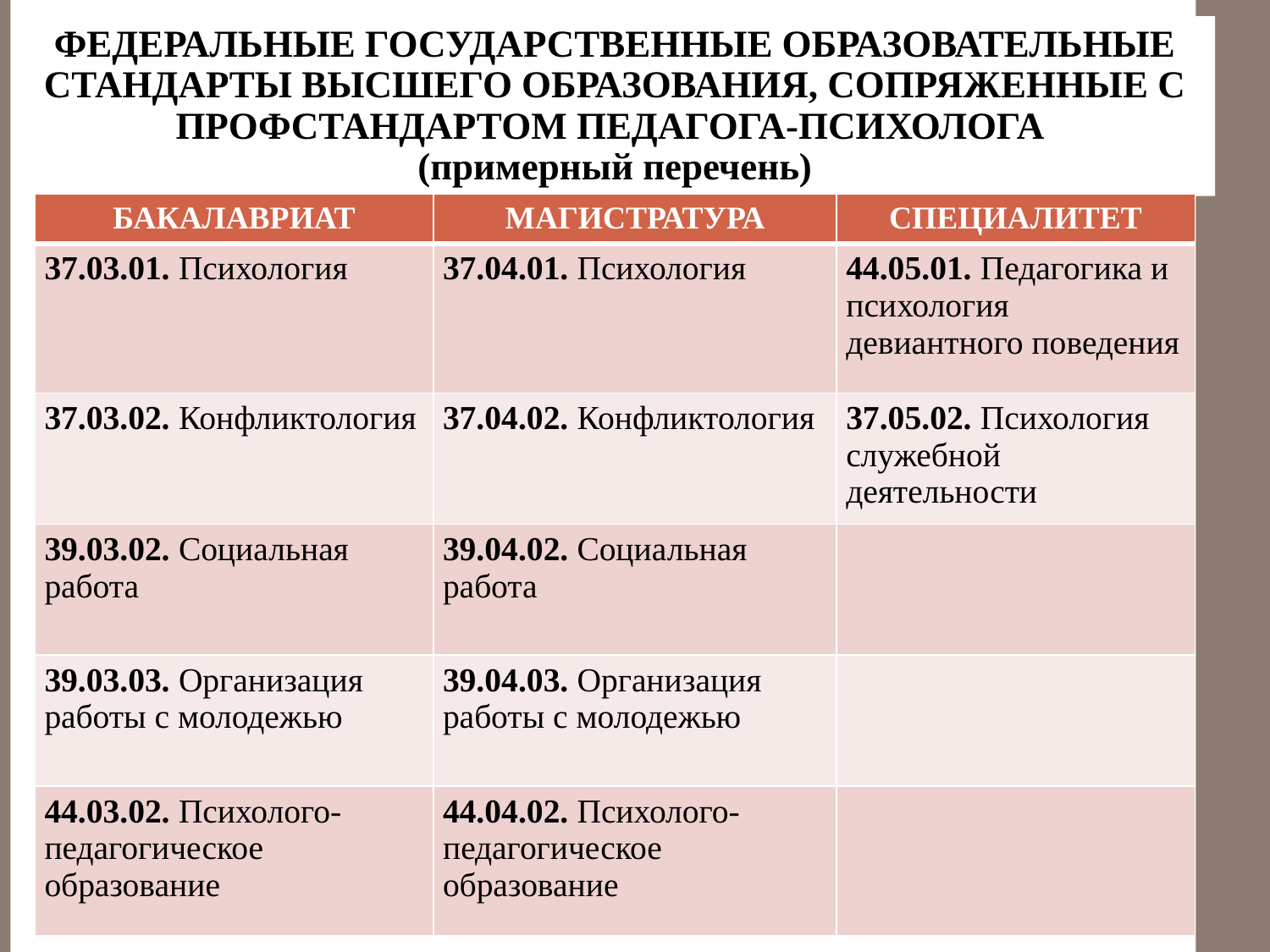

ФЕДЕРАЛЬНЫЕ ГОСУДАРСТВЕННЫЕ ОБРАЗОВАТЕЛЬНЫЕ СТАНДАРТЫ ВЫСШЕГО ОБРАЗОВАНИЯ, СОПРЯЖЕННЫЕ С ПРОФСТАНДАРТОМ ПЕДАГОГА-ПСИХОЛОГА
(примерный перечень)
| БАКАЛАВРИАТ | МАГИСТРАТУРА | СПЕЦИАЛИТЕТ |
| --- | --- | --- |
| 37.03.01. Психология | 37.04.01. Психология | 44.05.01. Педагогика и психология девиантного поведения |
| 37.03.02. Конфликтология | 37.04.02. Конфликтология | 37.05.02. Психология служебной деятельности |
| 39.03.02. Социальная работа | 39.04.02. Социальная работа |  |
| 39.03.03. Организация работы с молодежью | 39.04.03. Организация работы с молодежью |  |
| 44.03.02. Психолого-педагогическое образование | 44.04.02. Психолого-педагогическое образование |  |